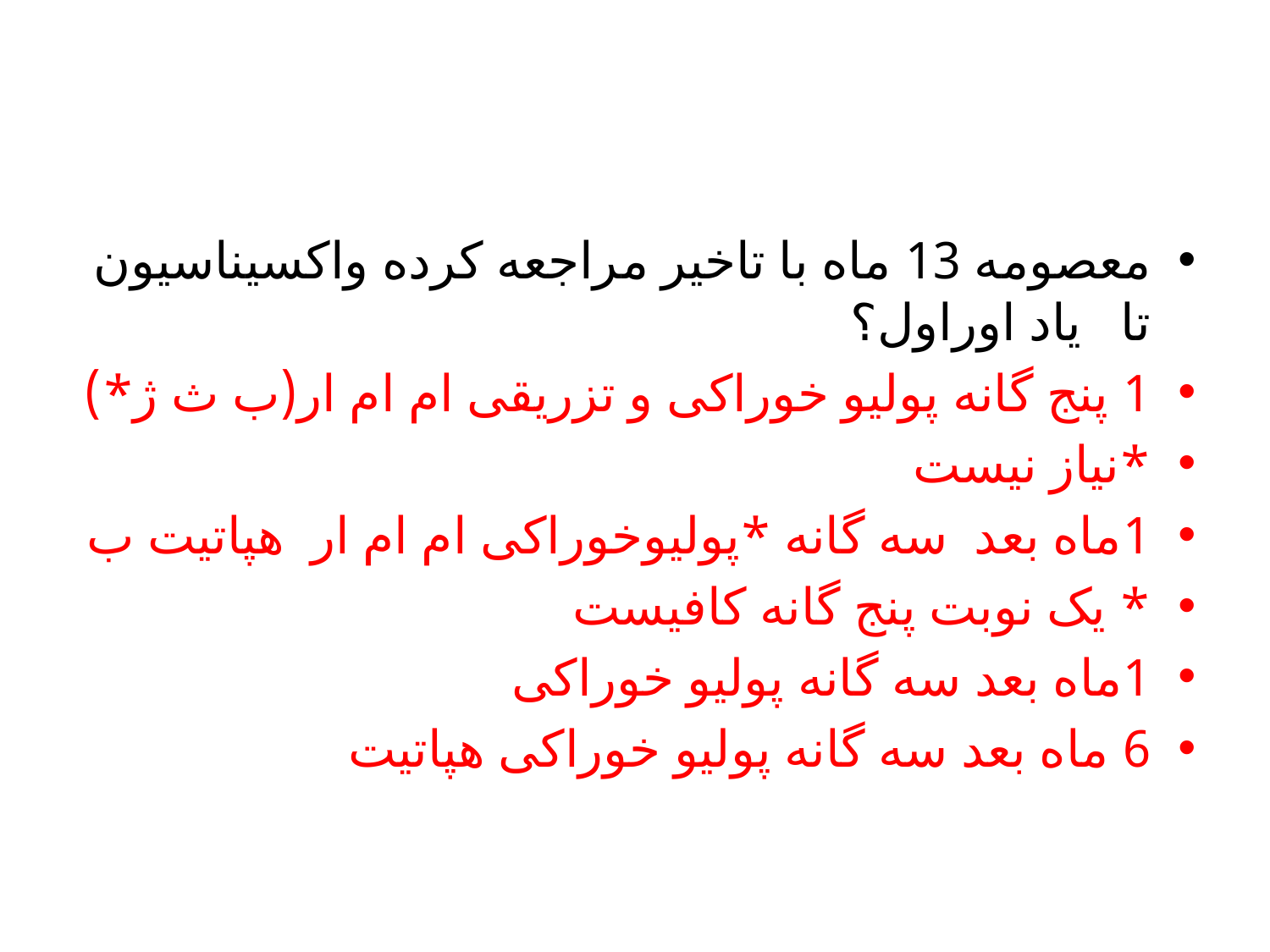

#
معصومه 13 ماه با تاخیر مراجعه کرده واکسیناسیون تا   یاد اوراول؟
1 پنج گانه پولیو خوراکی و تزریقی ام ام ار(ب ث ژ*)
*نیاز نیست
1ماه بعد  سه گانه *پولیوخوراکی ام ام ار  هپاتیت ب
* یک نوبت پنج گانه کافیست
1ماه بعد سه گانه پولیو خوراکی
6 ماه بعد سه گانه پولیو خوراکی هپاتیت